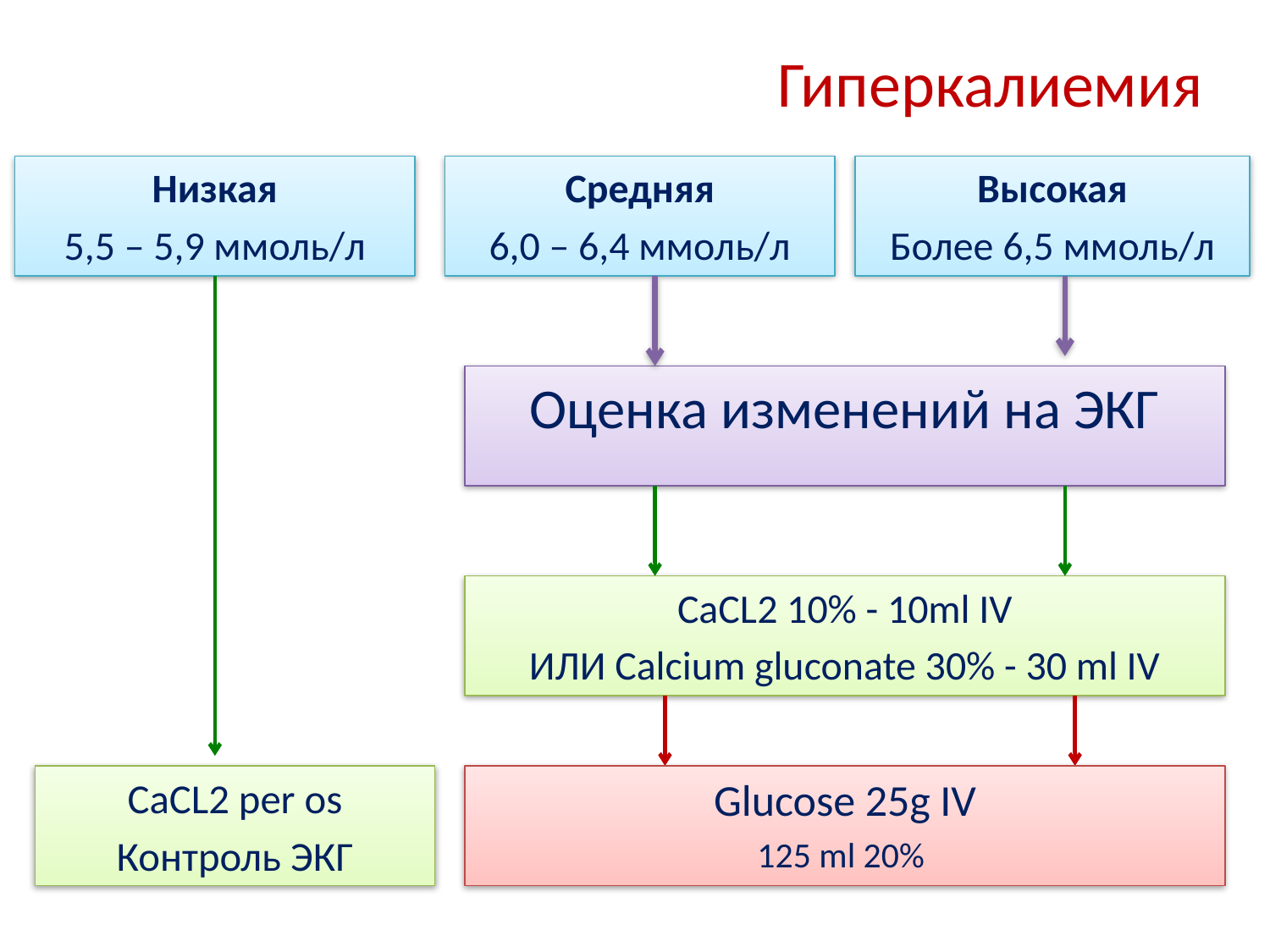

# Гиперкалиемия
Низкая
5,5 – 5,9 ммоль/л
Средняя
6,0 – 6,4 ммоль/л
Высокая
Более 6,5 ммоль/л
Оценка изменений на ЭКГ
CaCL2 10% - 10ml IV
ИЛИ Calcium gluconate 30% - 30 ml IV
CaCL2 per os
Контроль ЭКГ
Glucose 25g IV
125 ml 20%